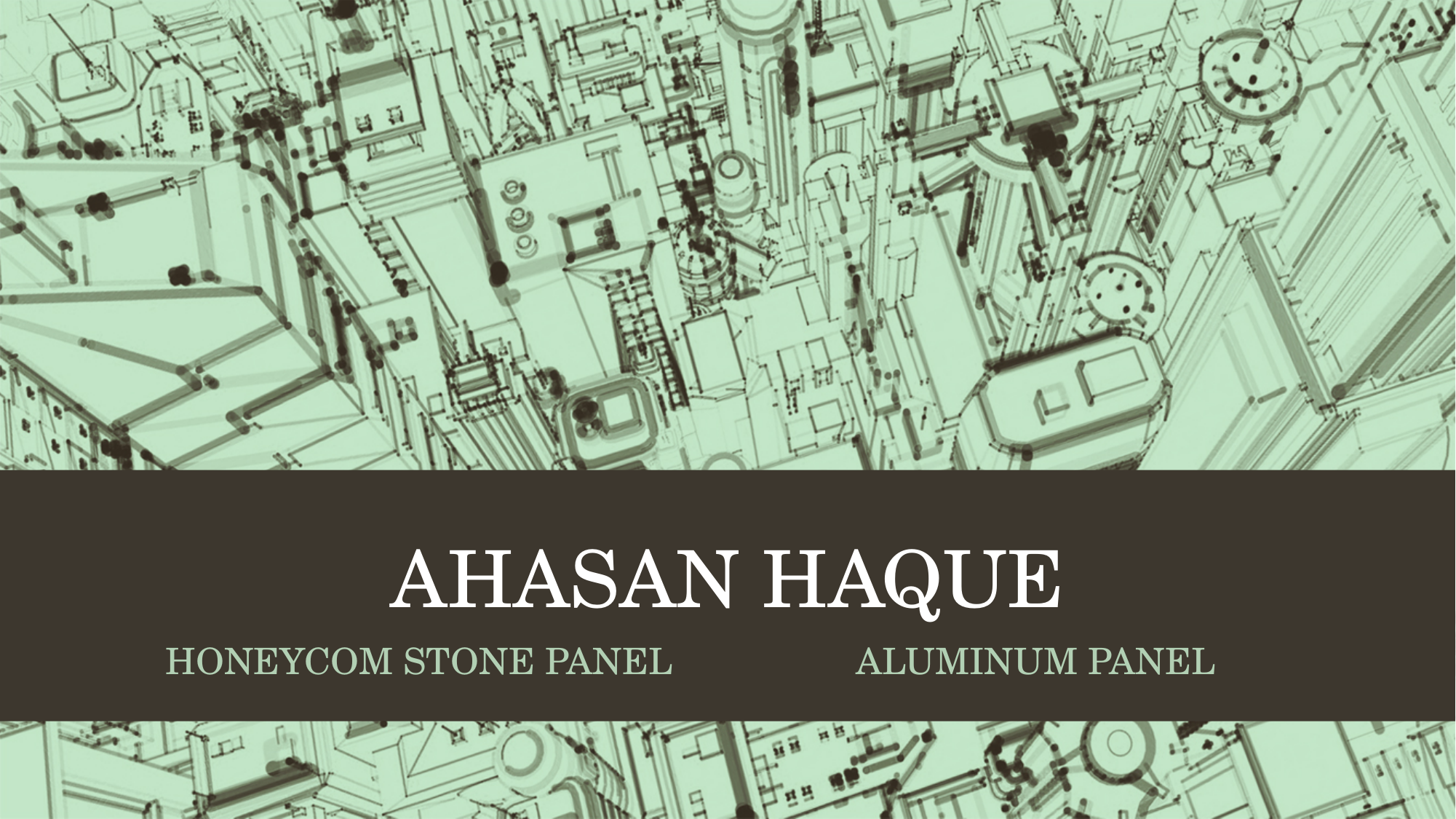

# AHASAN HAQUE
HONEYCOM STONE PANEL ALUMINUM PANEL